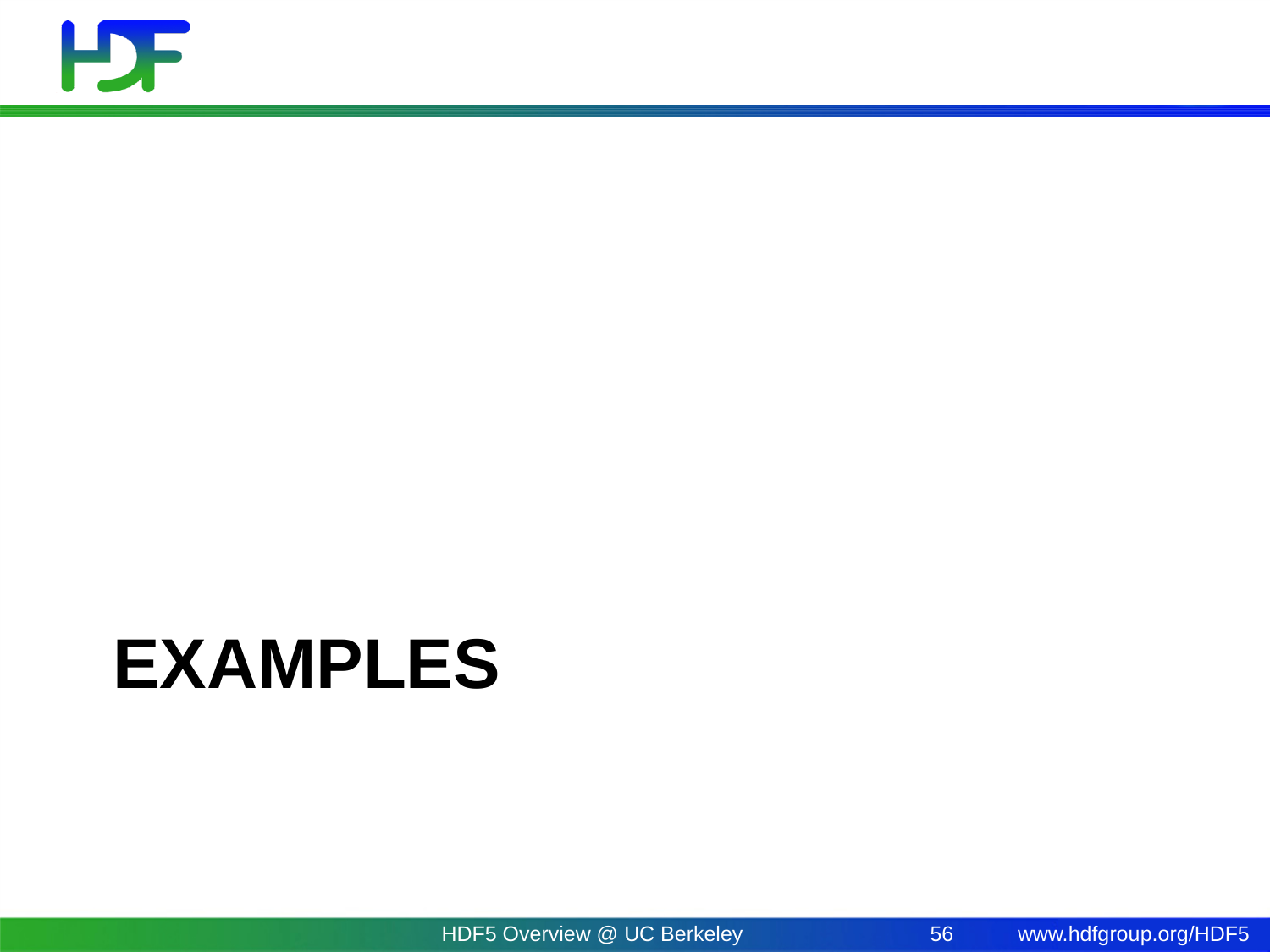

# Examples
HDF5 Overview @ UC Berkeley
56